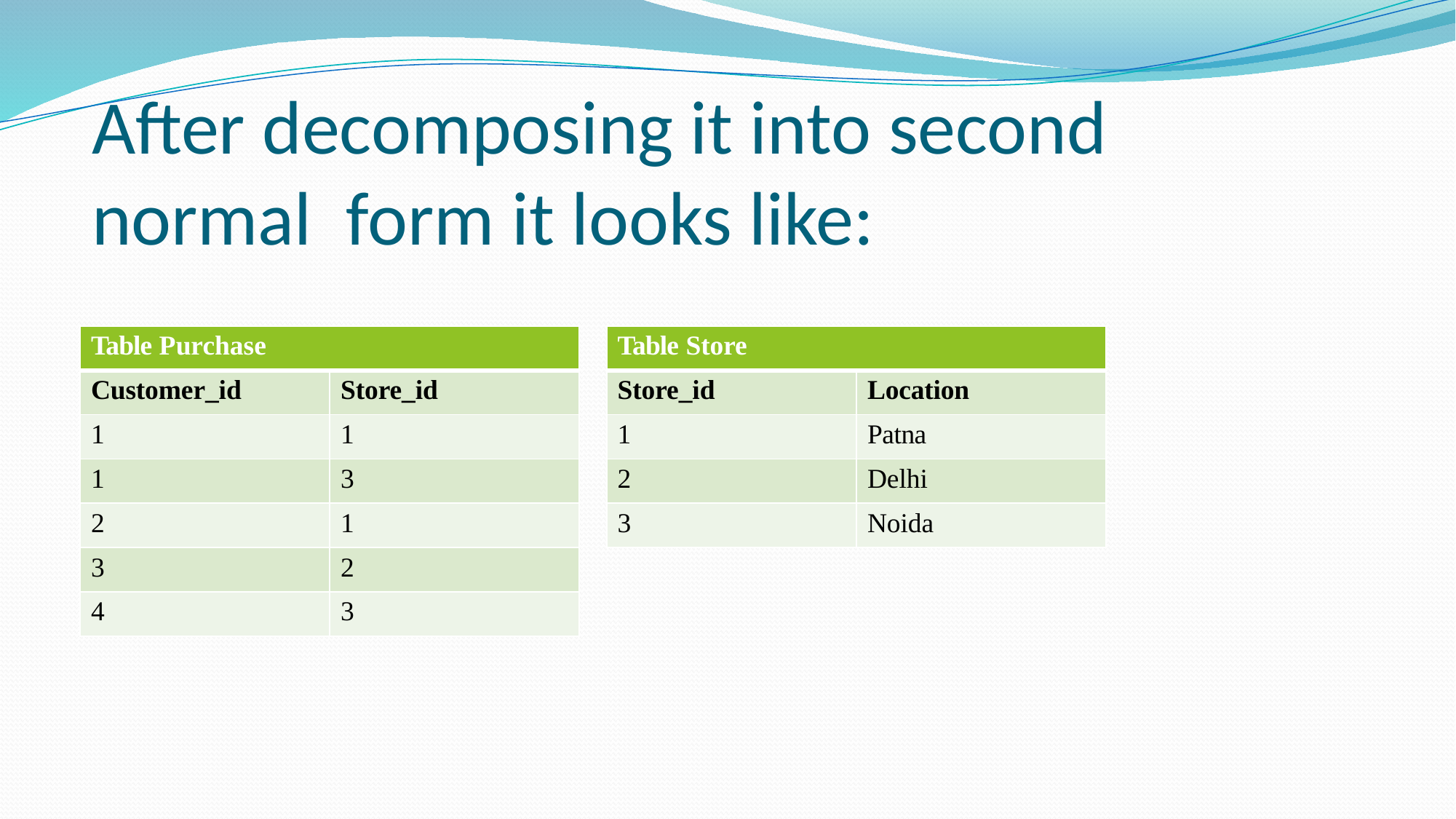

# After decomposing it into second normal  form it looks like:
| Table Purchase |  |
| --- | --- |
| Customer\_id | Store\_id |
| 1 | 1 |
| 1 | 3 |
| 2 | 1 |
| 3 | 2 |
| 4 | 3 |
| Table Store |  |
| --- | --- |
| Store\_id | Location |
| 1 | Patna |
| 2 | Delhi |
| 3 | Noida |